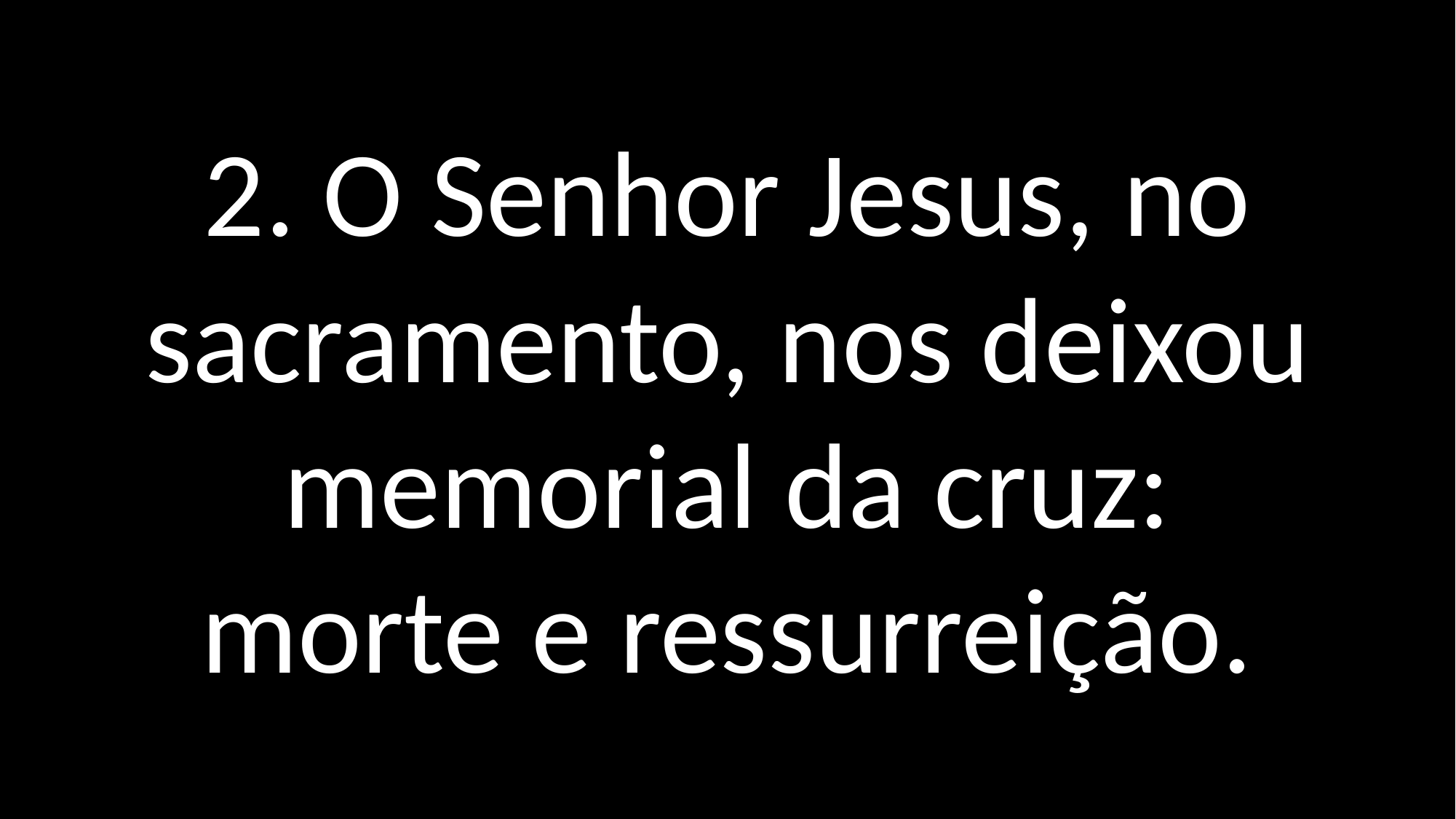

2. O Senhor Jesus, no sacramento, nos deixou
memorial da cruz:
morte e ressurreição.